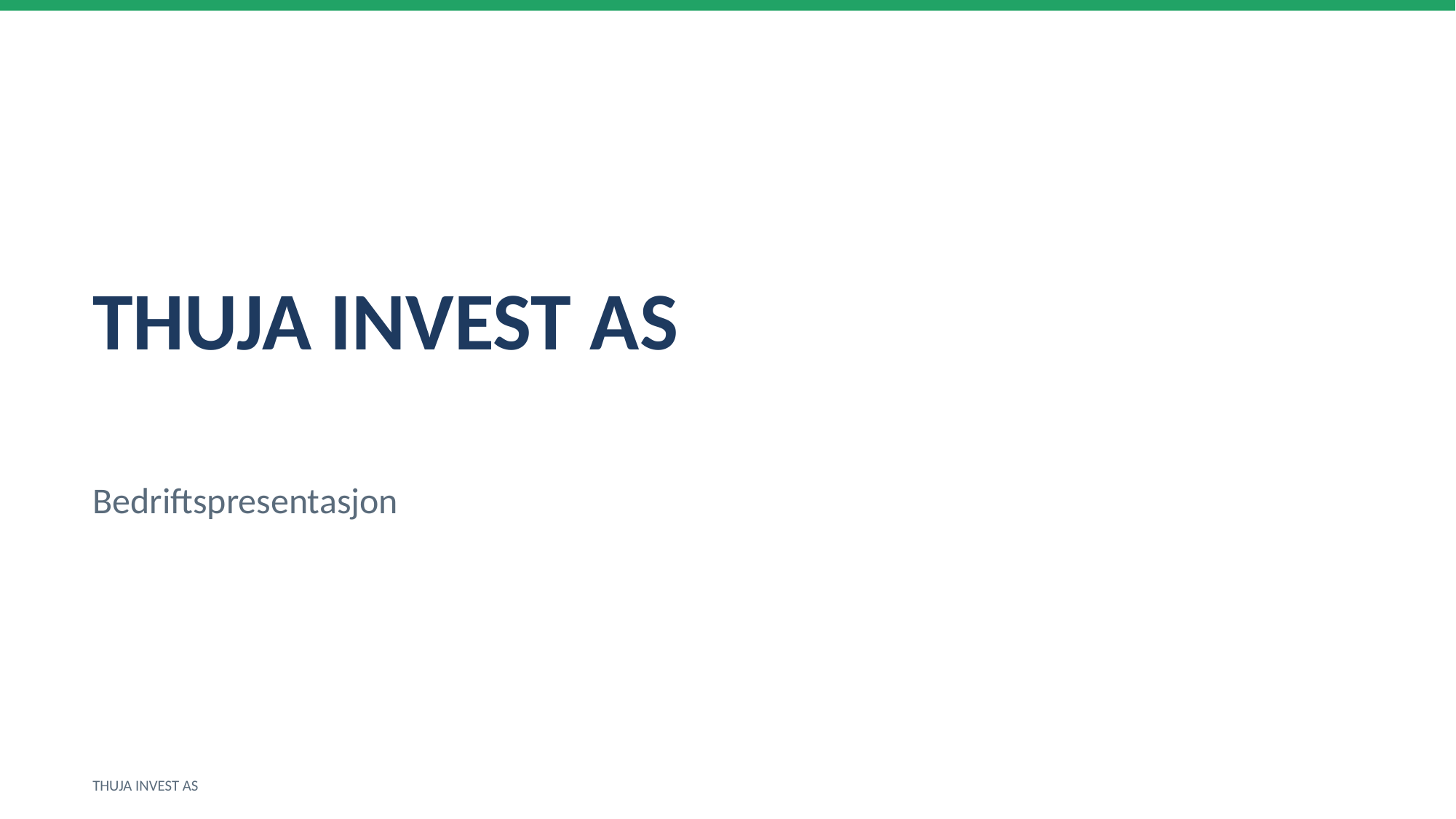

THUJA INVEST AS
Bedriftspresentasjon
THUJA INVEST AS